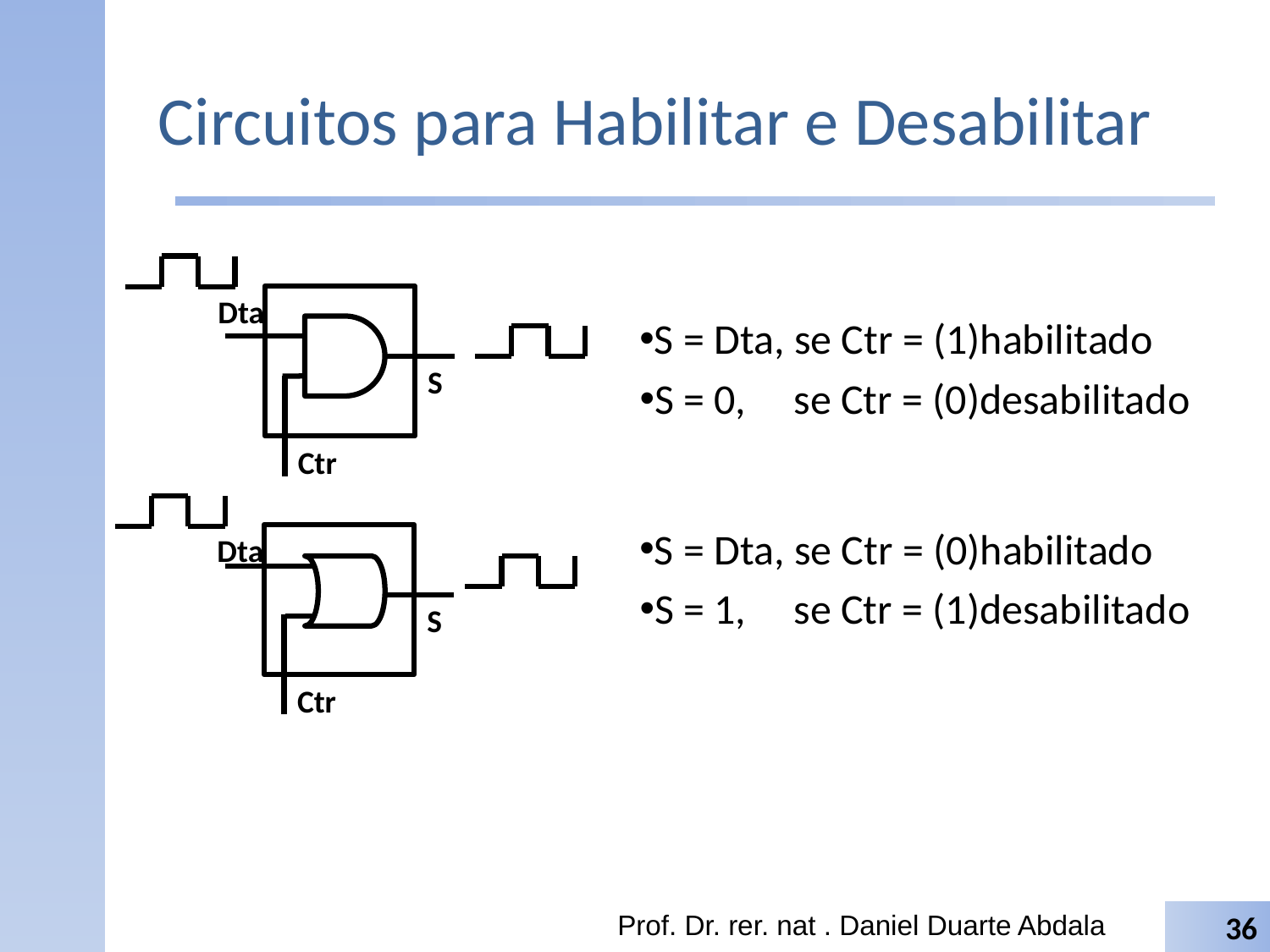

# Circuitos para Habilitar e Desabilitar

Dta

.
S
Ctr
S = Dta, se Ctr = (1)habilitado
S = 0,     se Ctr = (0)desabilitado
S = Dta, se Ctr = (0)habilitado
Dta

S
Ctr
S = 1,     se Ctr = (1)desabilitado
Prof. Dr. rer. nat . Daniel Duarte Abdala
36